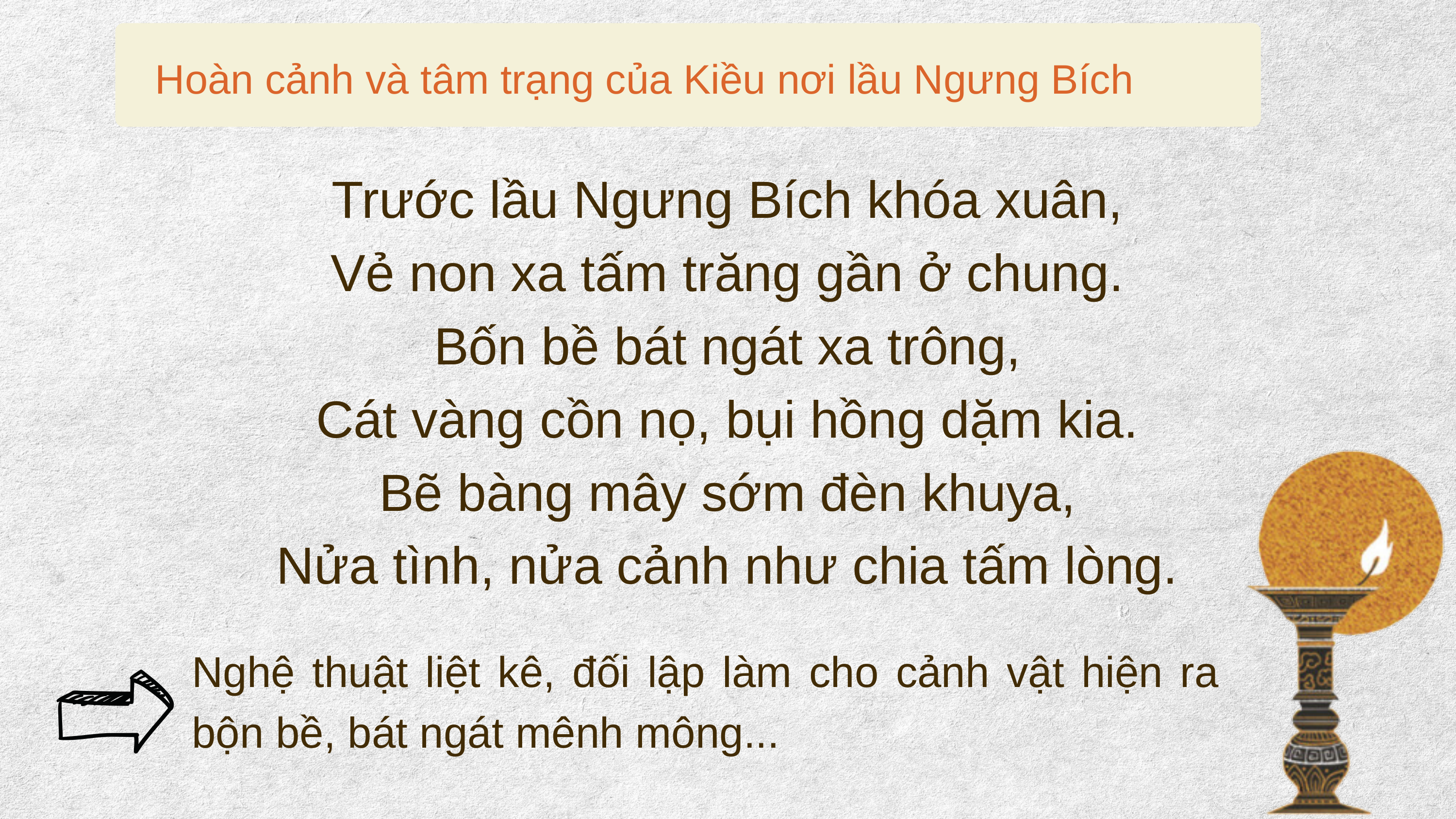

Hoàn cảnh và tâm trạng của Kiều nơi lầu Ngưng Bích
Trước lầu Ngưng Bích khóa xuân,
Vẻ non xa tấm trăng gần ở chung.
Bốn bề bát ngát xa trông,
Cát vàng cồn nọ, bụi hồng dặm kia.
Bẽ bàng mây sớm đèn khuya,
Nửa tình, nửa cảnh như chia tấm lòng.

Nghệ thuật liệt kê, đối lập làm cho cảnh vật hiện ra bộn bề, bát ngát mênh mông...